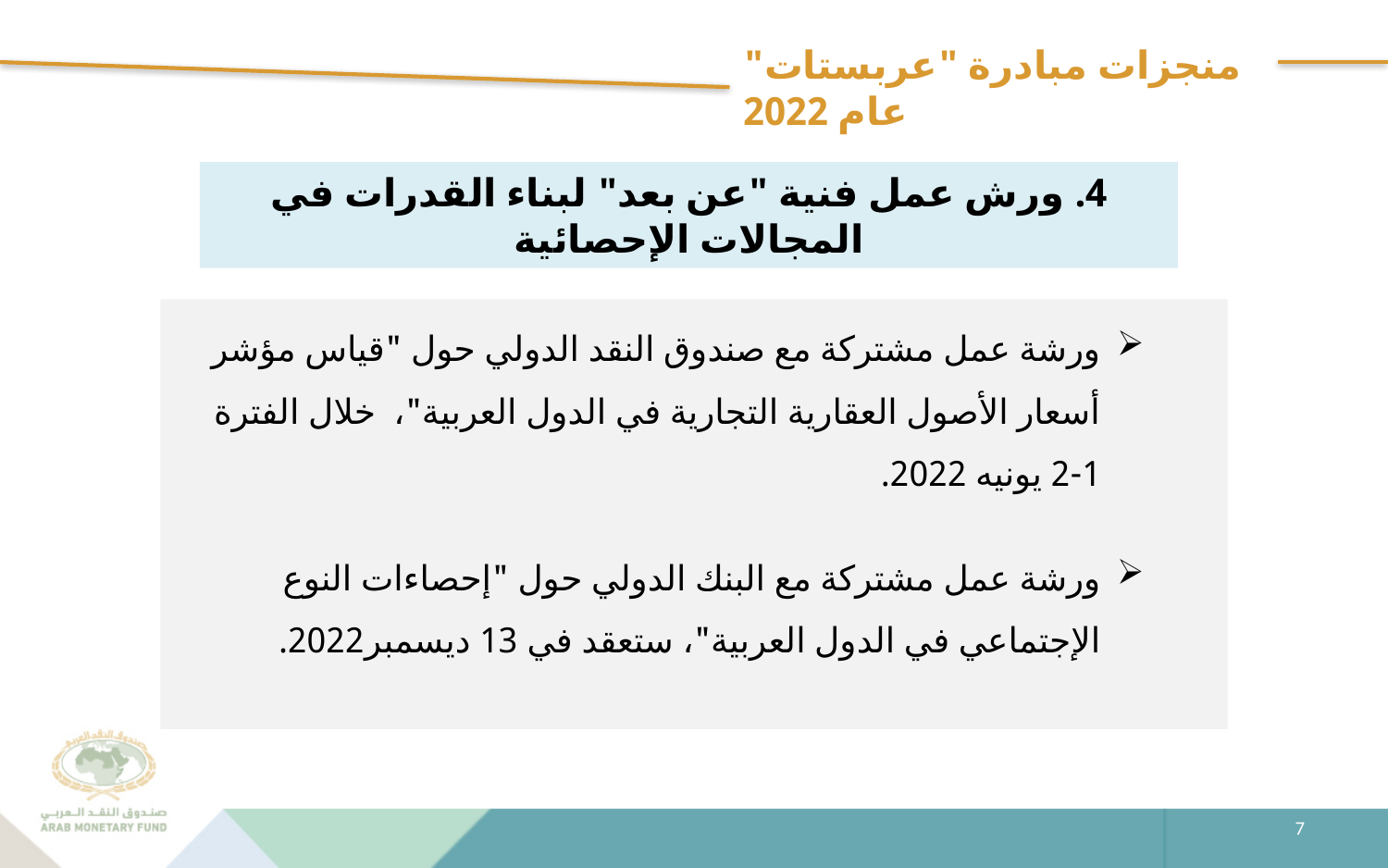

منجزات مبادرة "عربستات" عام 2022
4. ورش عمل فنية "عن بعد" لبناء القدرات في المجالات الإحصائية
ورشة عمل مشتركة مع صندوق النقد الدولي حول "قياس مؤشر أسعار الأصول العقارية التجارية في الدول العربية"،  خلال الفترة 1-2 يونيه 2022.

ورشة عمل مشتركة مع البنك الدولي حول "إحصاءات النوع الإجتماعي في الدول العربية"، ستعقد في 13 ديسمبر2022.

7